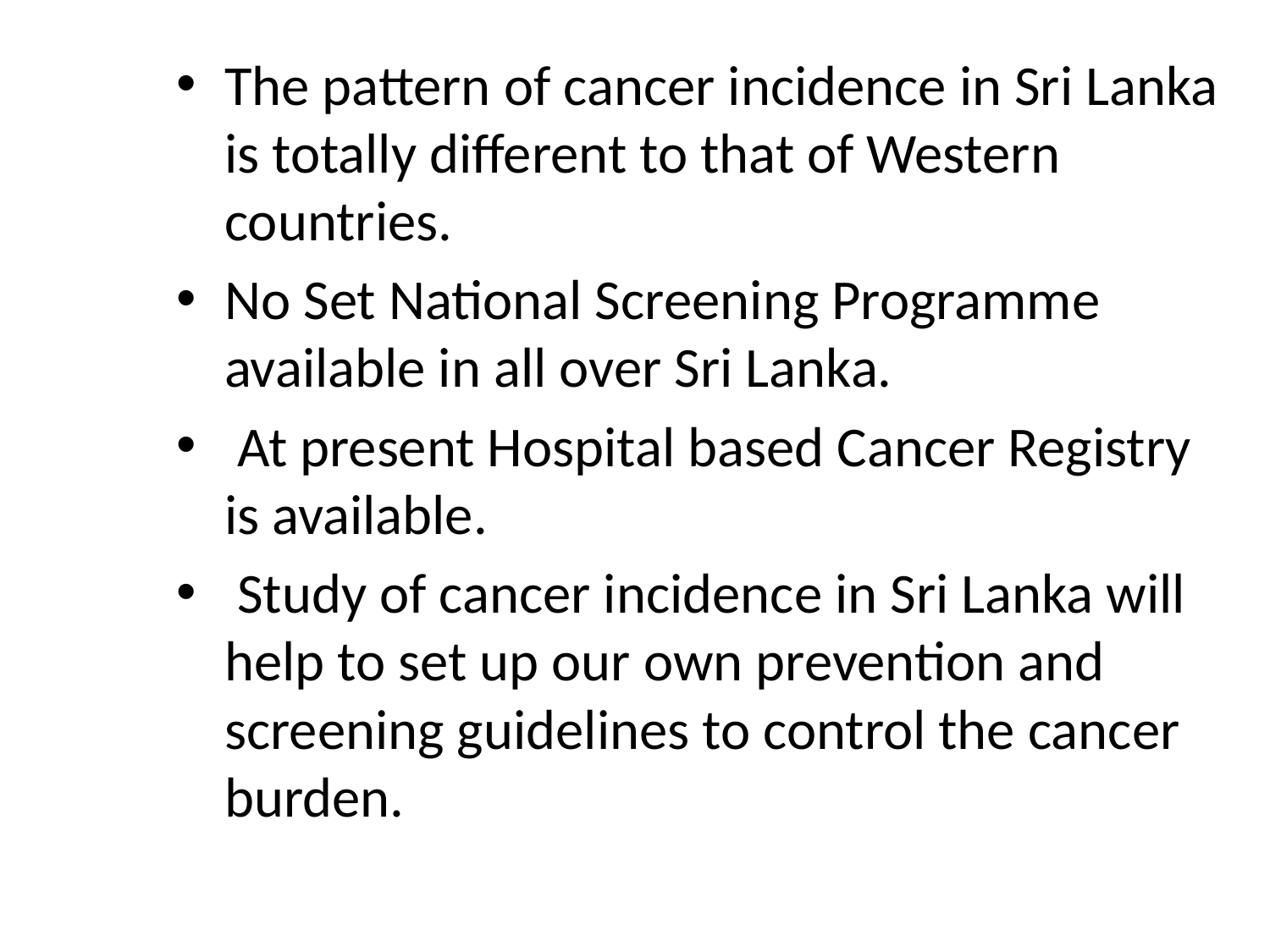

#
The pattern of cancer incidence in Sri Lanka is totally different to that of Western countries.
No Set National Screening Programme available in all over Sri Lanka.
 At present Hospital based Cancer Registry is available.
 Study of cancer incidence in Sri Lanka will help to set up our own prevention and screening guidelines to control the cancer burden.